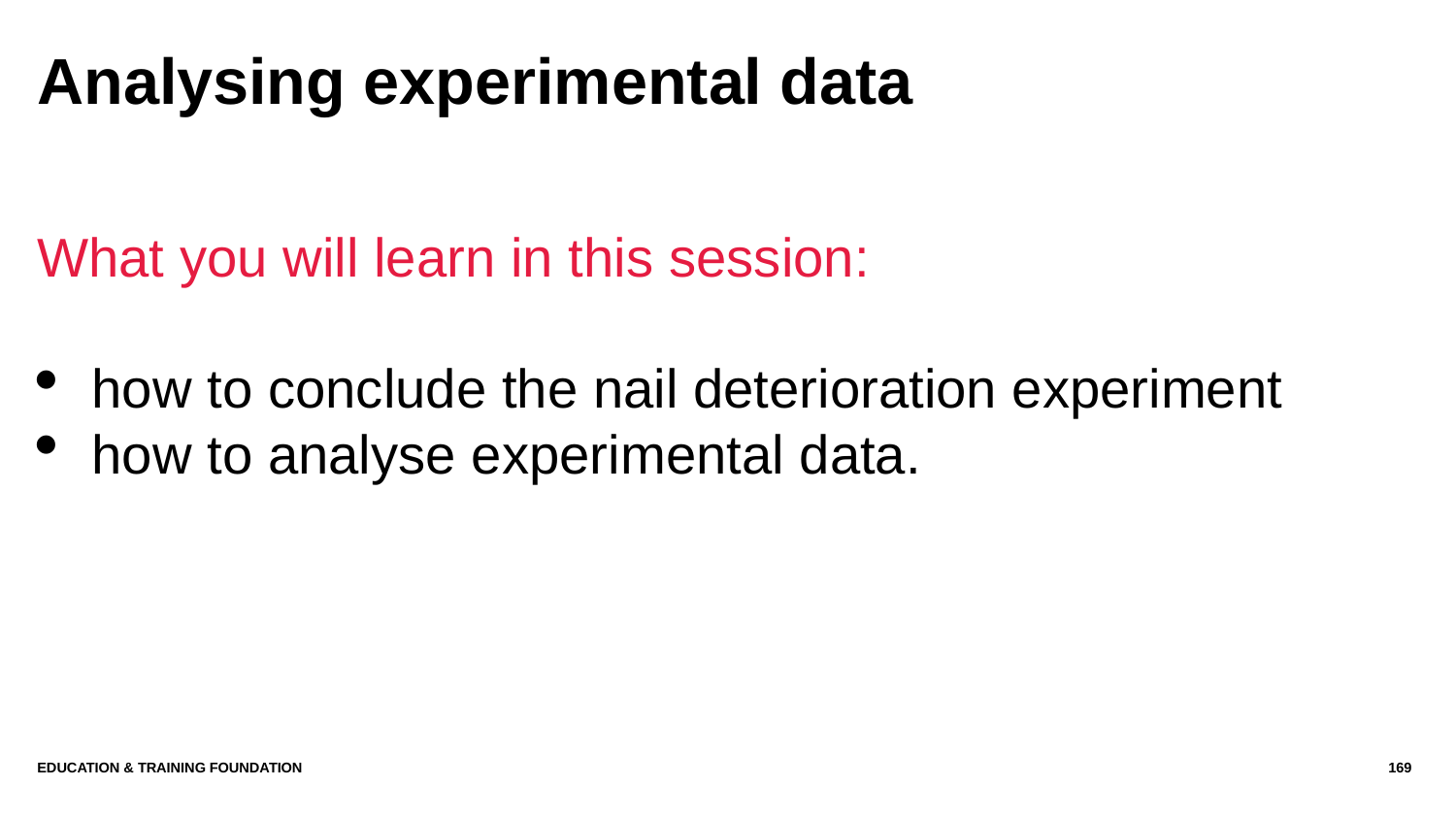

# Analysing experimental data
What you will learn in this session:

how to conclude the nail deterioration experiment
how to analyse experimental data.
Education & Training Foundation
169